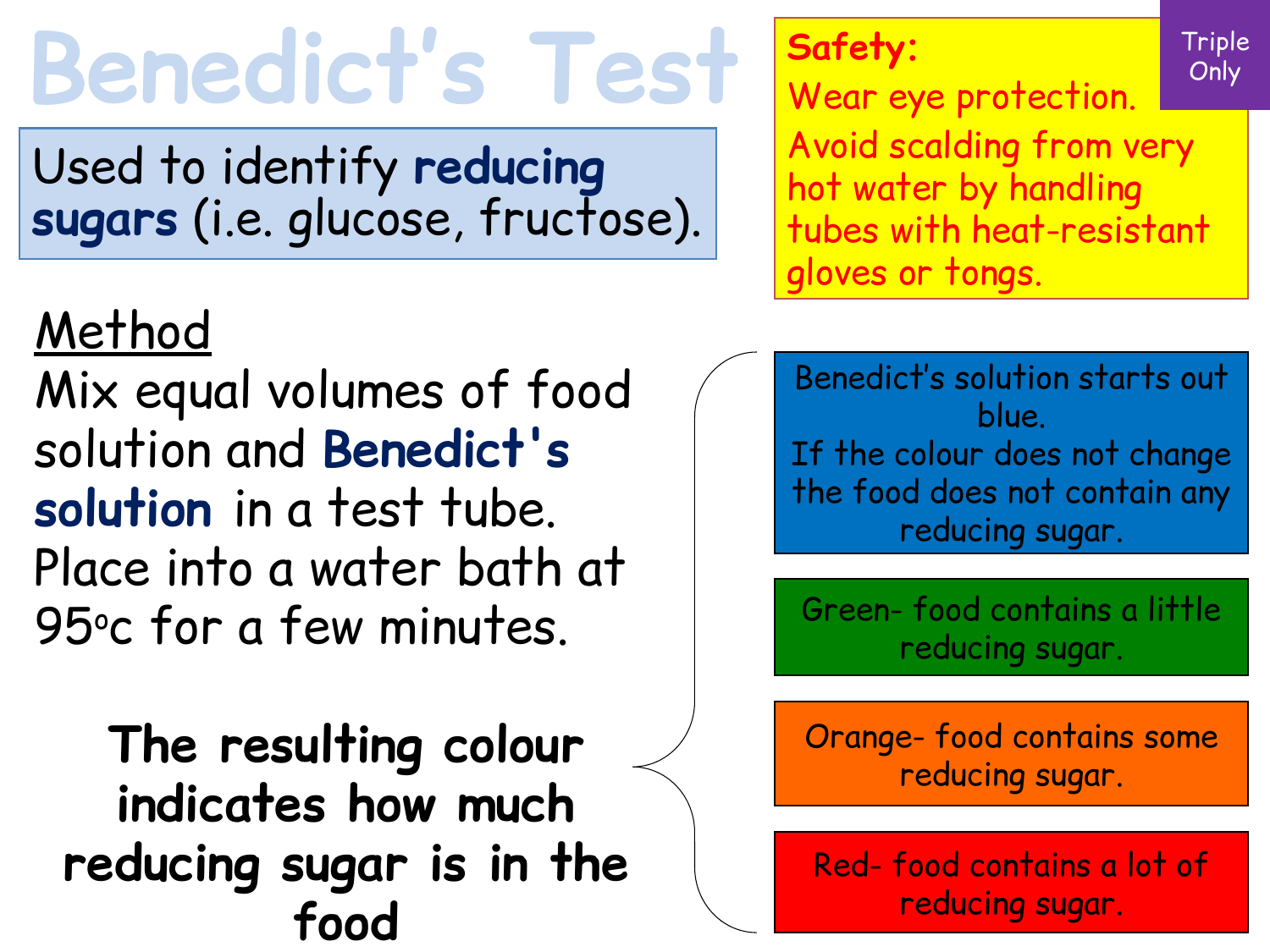

Benedict’s Test
Triple Only
Safety:
Wear eye protection.
Avoid scalding from very hot water by handling tubes with heat-resistant gloves or tongs.
Used to identify reducing sugars (i.e. glucose, fructose).
Method
Mix equal volumes of food solution and Benedict's solution in a test tube.
Place into a water bath at 95oc for a few minutes.

The resulting colour indicates how much reducing sugar is in the food

Benedict’s solution starts out blue.
If the colour does not change the food does not contain any reducing sugar.
Green- food contains a little reducing sugar.
Orange- food contains some reducing sugar.
Red- food contains a lot of reducing sugar.